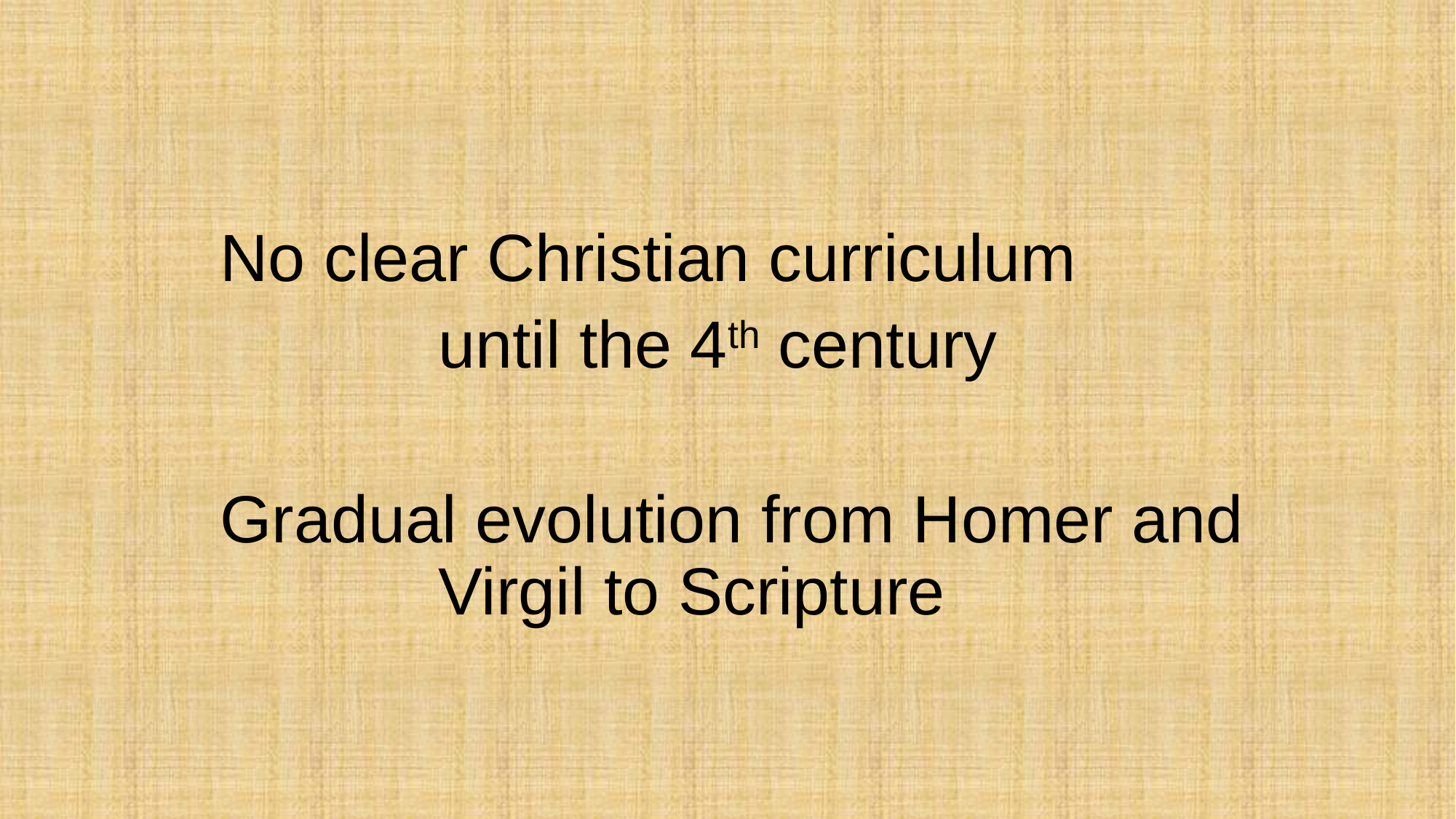

#
	No clear Christian curriculum
			until the 4th century

	Gradual evolution from Homer and 				Virgil to Scripture